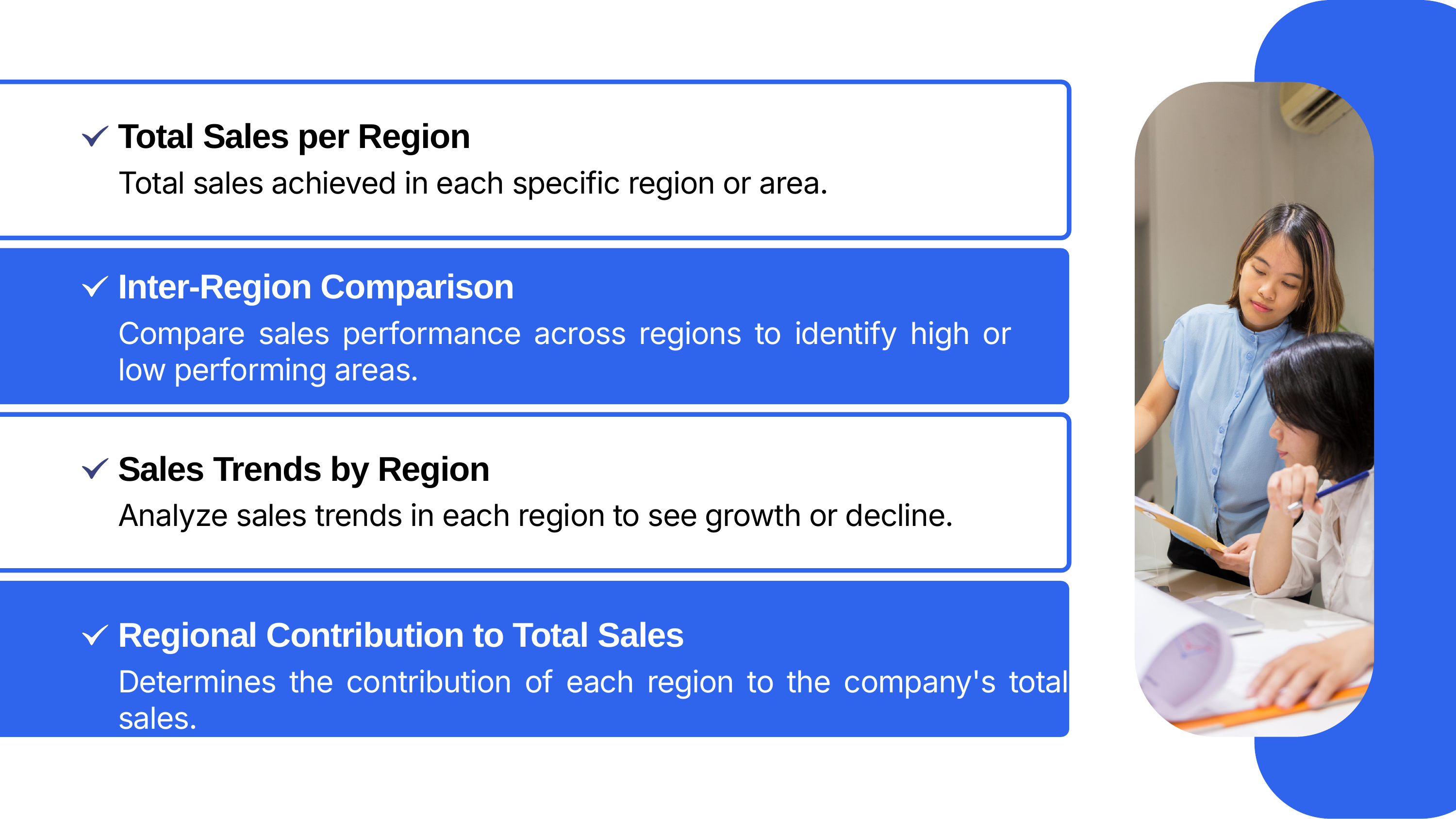

Total Sales per Region

Total sales achieved in each specific region or area.

Inter-Region Comparison

Compare sales performance across regions to identify high or low performing areas.

Sales Trends by Region

Analyze sales trends in each region to see growth or decline.

Regional Contribution to Total Sales

Determines the contribution of each region to the company's total sales.